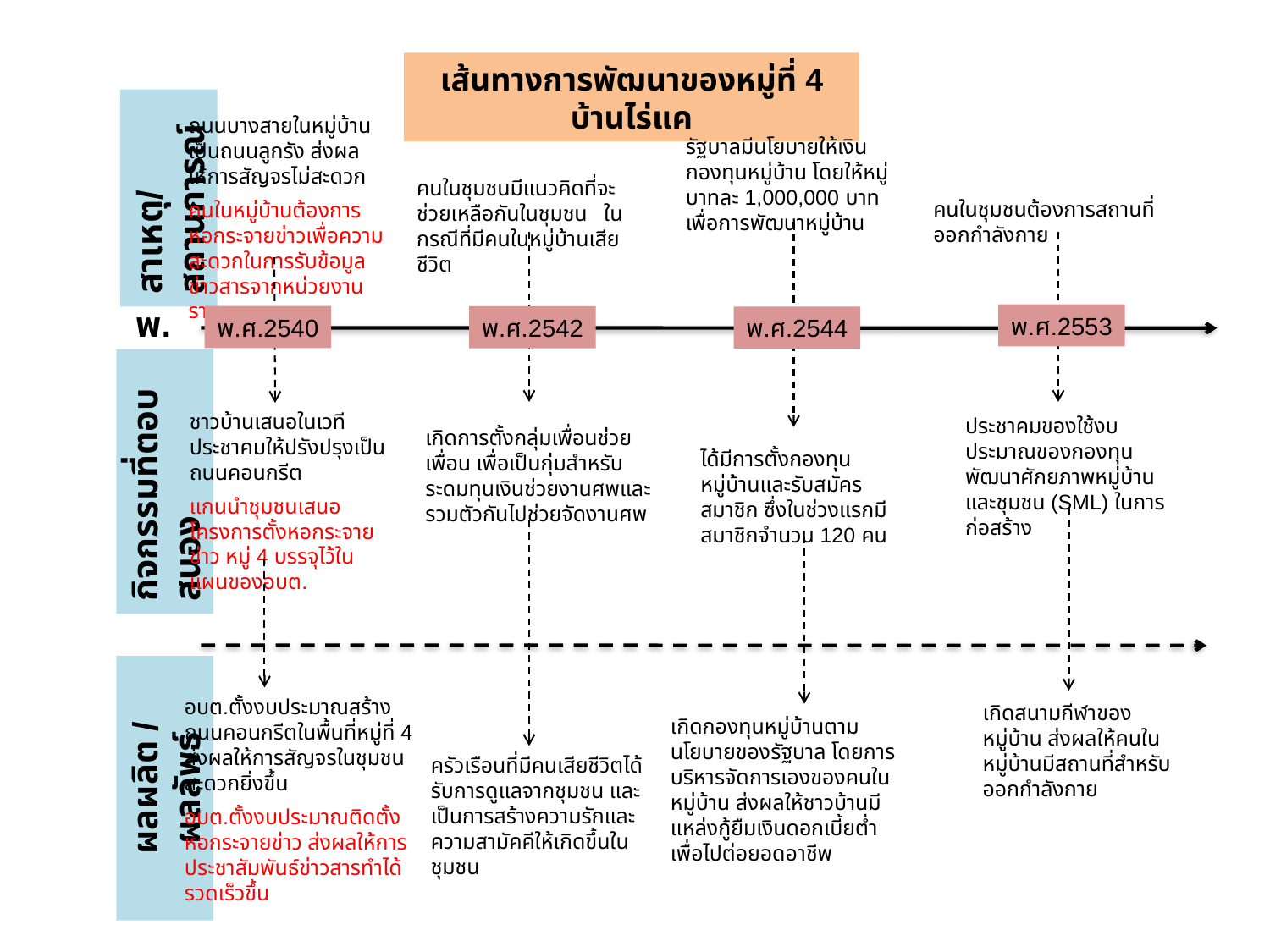

เส้นทางการพัฒนาของหมู่ที่ 4 บ้านไร่แค

ถนนบางสายในหมู่บ้านเป็นถนนลูกรัง ส่งผลให้การสัญจรไม่สะดวก

คนในหมู่บ้านต้องการหอกระจายข่าวเพื่อความสะดวกในการรับข้อมูลข่าวสารจากหน่วยงานราชการ
รัฐบาลมีนโยบายให้เงินกองทุนหมู่บ้าน โดยให้หมู่บาทละ 1,000,000 บาท เพื่อการพัฒนาหมู่บ้าน
คนในชุมชนมีแนวคิดที่จะช่วยเหลือกันในชุมชน   ในกรณีที่มีคนในหมู่บ้านเสียชีวิต
สาเหตุ/สถานการณ์
คนในชุมชนต้องการสถานที่ออกกำลังกาย

พ.ศ.
พ.ศ.2553
พ.ศ.2540
พ.ศ.2542
พ.ศ.2544
ชาวบ้านเสนอในเวทีประชาคมให้ปรังปรุงเป็นถนนคอนกรีต

แกนนำชุมชนเสนอโครงการตั้งหอกระจายข่าว หมู่ 4 บรรจุไว้ในแผนของอบต.
ประชาคมของใช้งบประมาณของกองทุนพัฒนาศักยภาพหมู่บ้านและชุมชน (SML) ในการก่อสร้าง
เกิดการตั้งกลุ่มเพื่อนช่วยเพื่อน เพื่อเป็นกุ่มสำหรับระดมทุนเงินช่วยงานศพและรวมตัวกันไปช่วยจัดงานศพ
ได้มีการตั้งกองทุนหมู่บ้านและรับสมัครสมาชิก ซึ่งในช่วงแรกมีสมาชิกจำนวน 120 คน
กิจกรรมที่ตอบสนอง
อบต.ตั้งงบประมาณสร้างถนนคอนกรีตในพื้นที่หมู่ที่ 4 ส่งผลให้การสัญจรในชุมชนสะดวกยิ่งขึ้น

อบต.ตั้งงบประมาณติดตั้งหอกระจายข่าว ส่งผลให้การประชาสัมพันธ์ข่าวสารทำได้รวดเร็วขึ้น
เกิดสนามกีฬาของหมู่บ้าน ส่งผลให้คนในหมู่บ้านมีสถานที่สำหรับออกกำลังกาย
เกิดกองทุนหมู่บ้านตามนโยบายของรัฐบาล โดยการบริหารจัดการเองของคนในหมู่บ้าน ส่งผลให้ชาวบ้านมีแหล่งกู้ยืมเงินดอกเบี้ยต่ำเพื่อไปต่อยอดอาชีพ

ครัวเรือนที่มีคนเสียชีวิตได้รับการดูแลจากชุมชน และเป็นการสร้างความรักและความสามัคคีให้เกิดขึ้นในชุมชน
ผลผลิต / ผลลัพธ์